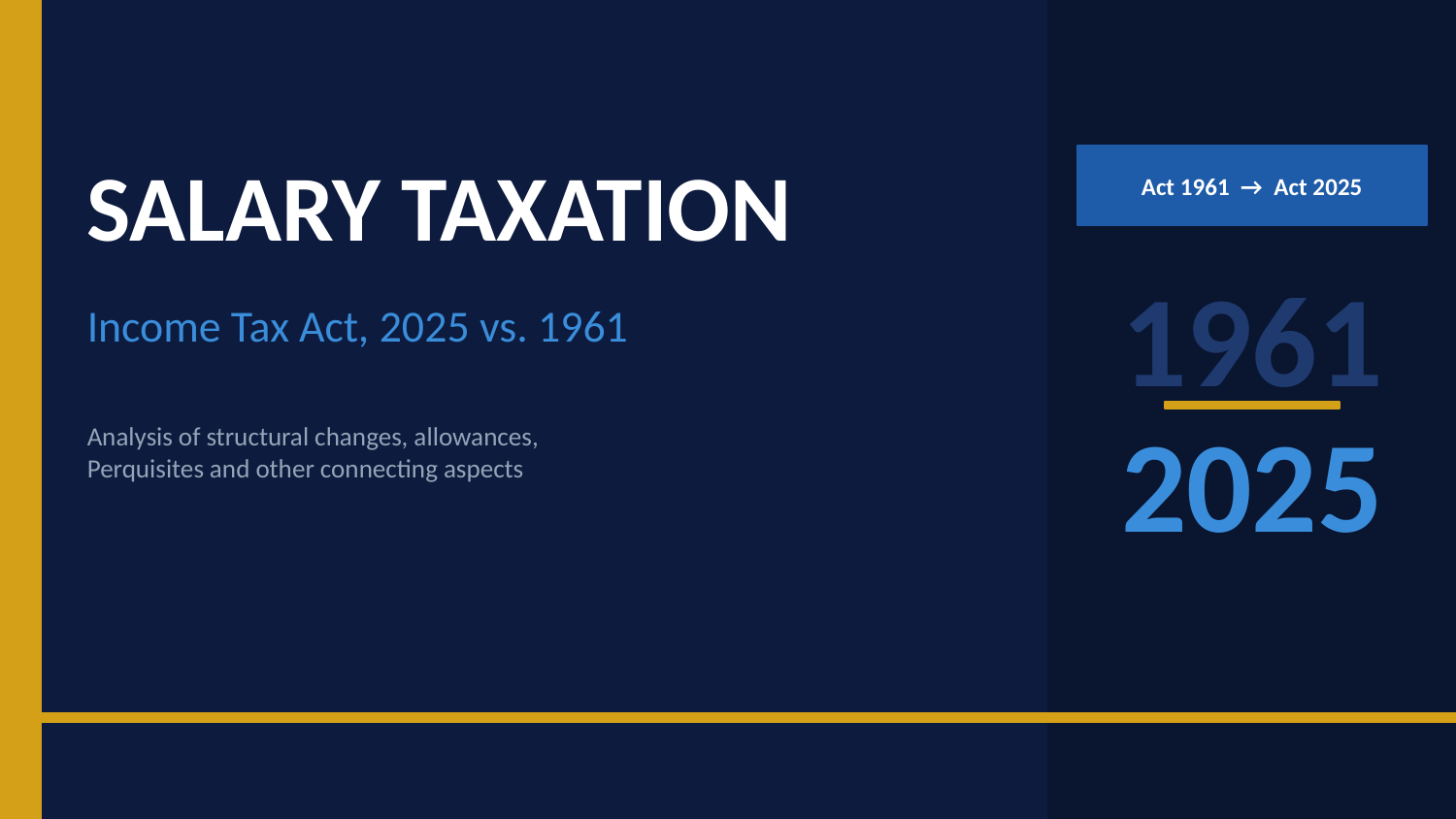

SALARY TAXATION

Act 1961  →  Act 2025
1961
Income Tax Act, 2025 vs. 1961
Analysis of structural changes, allowances,
Perquisites and other connecting aspects

2025